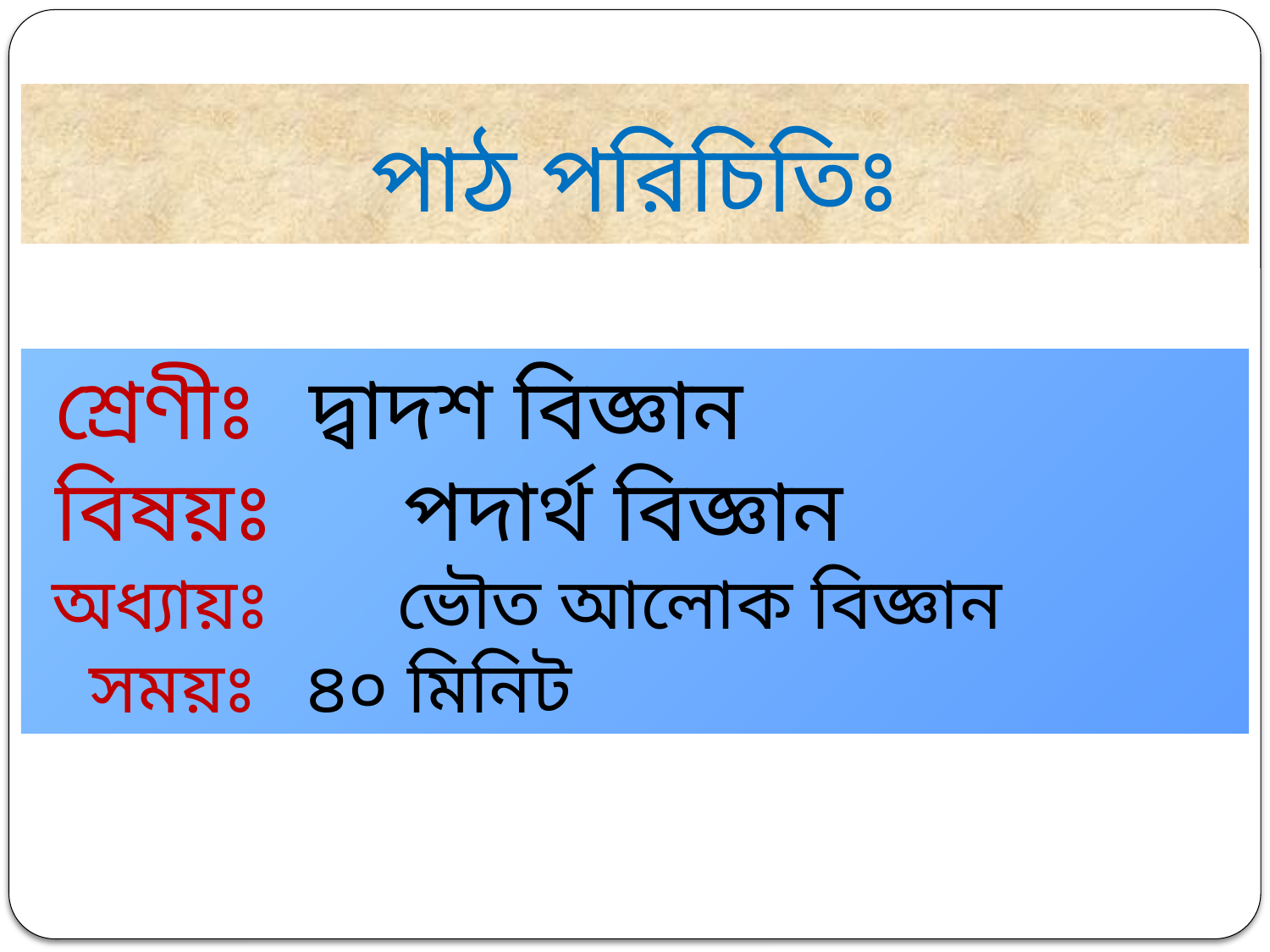

# পাঠ পরিচিতিঃ
 শ্রেণীঃ 	 দ্বাদশ বিজ্ঞান
 বিষয়ঃ      পদার্থ বিজ্ঞান
 অধ্যায়ঃ       ভৌত আলোক বিজ্ঞান
   সময়ঃ	 ৪০ মিনিট